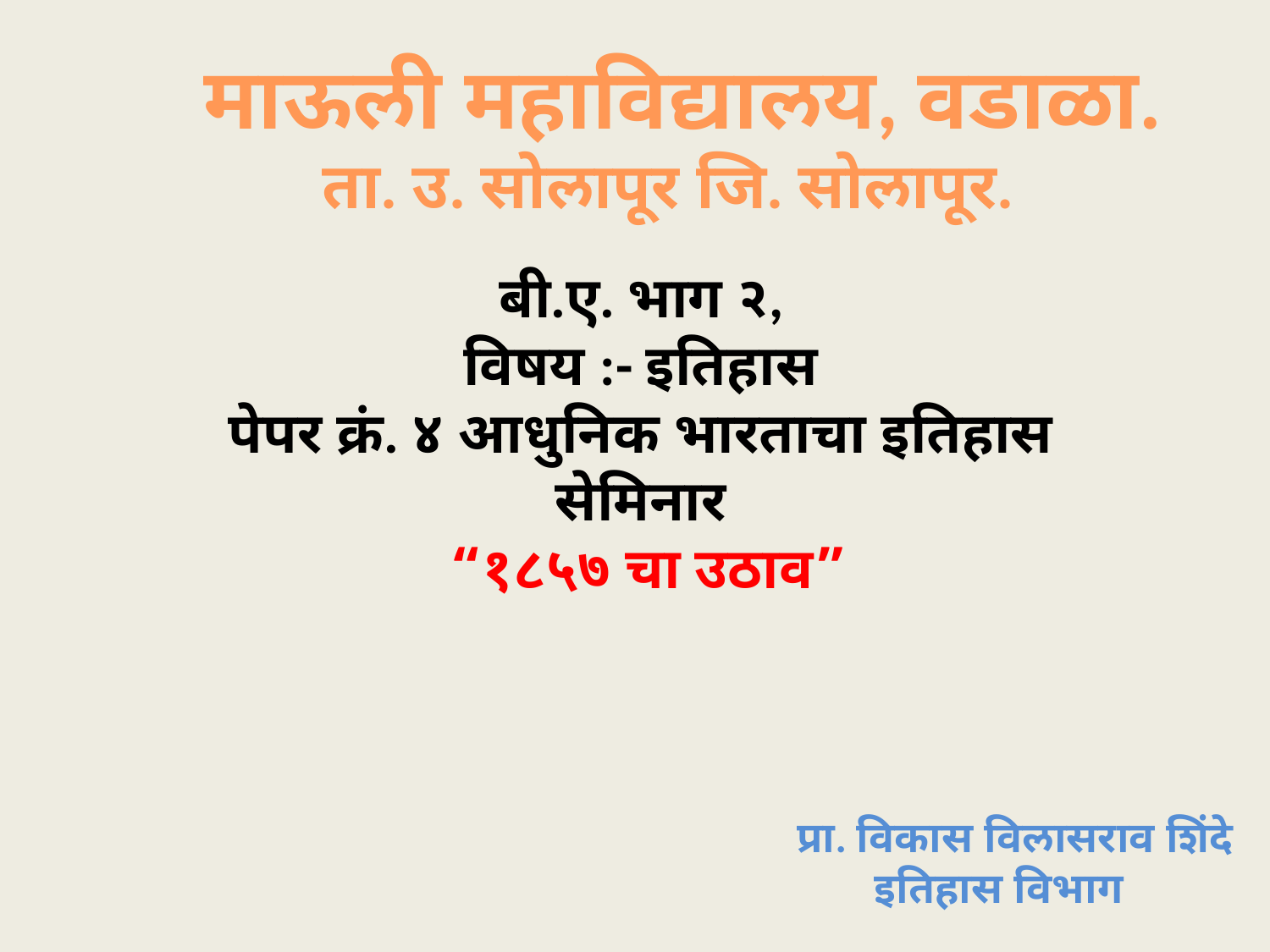

माऊली महाविद्यालय, वडाळा.
ता. उ. सोलापूर जि. सोलापूर.

बी.ए. भाग २,
विषय :- इतिहास
पेपर क्रं. ४ आधुनिक भारताचा इतिहास
सेमिनार
“१८५७ चा उठाव”
प्रा. विकास विलासराव शिंदे
इतिहास विभाग